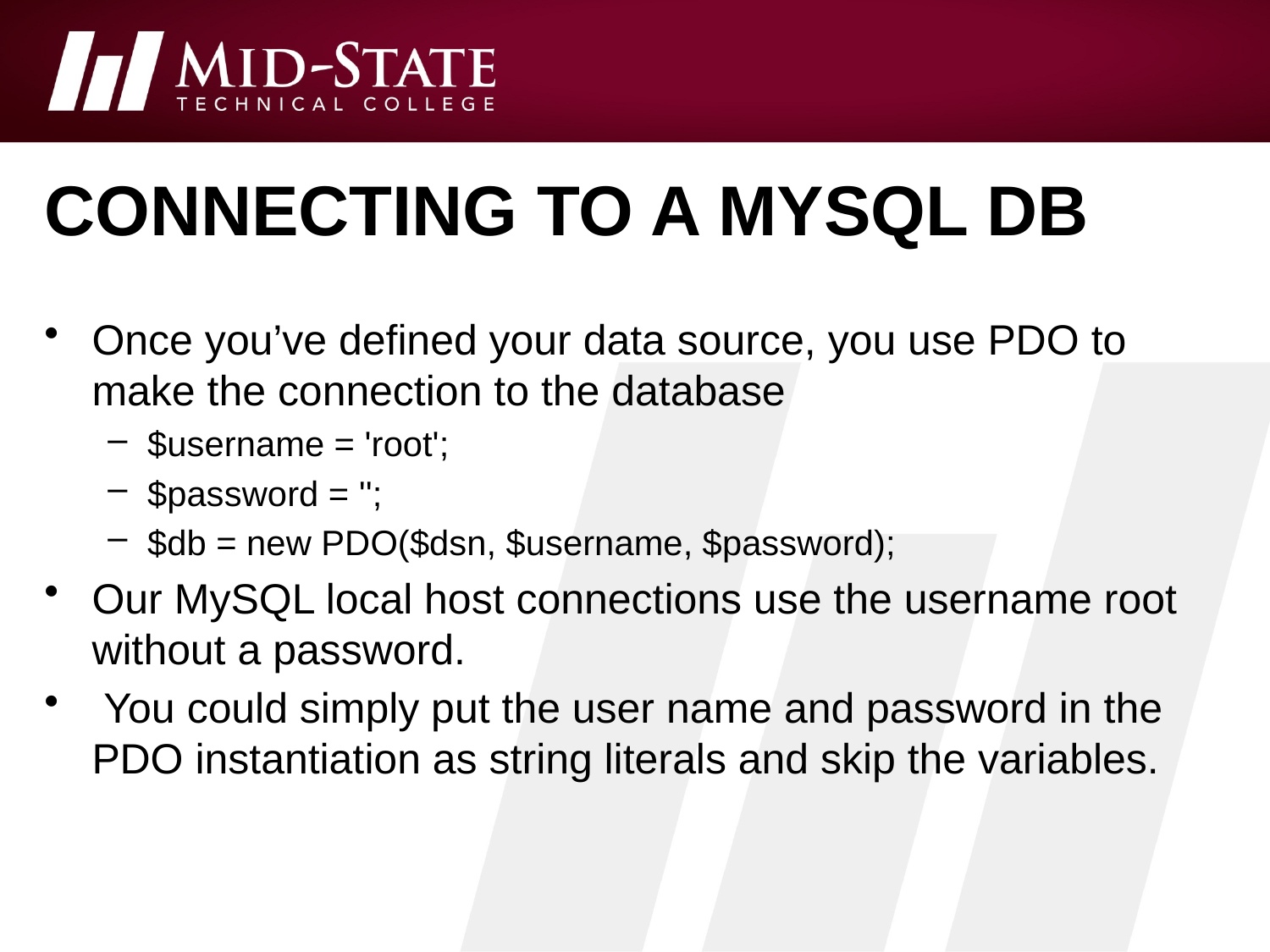

# Connecting to a mysql db
Once you’ve defined your data source, you use PDO to make the connection to the database
$username = 'root';
$password = '';
$db = new PDO($dsn, $username, $password);
Our MySQL local host connections use the username root without a password.
 You could simply put the user name and password in the PDO instantiation as string literals and skip the variables.